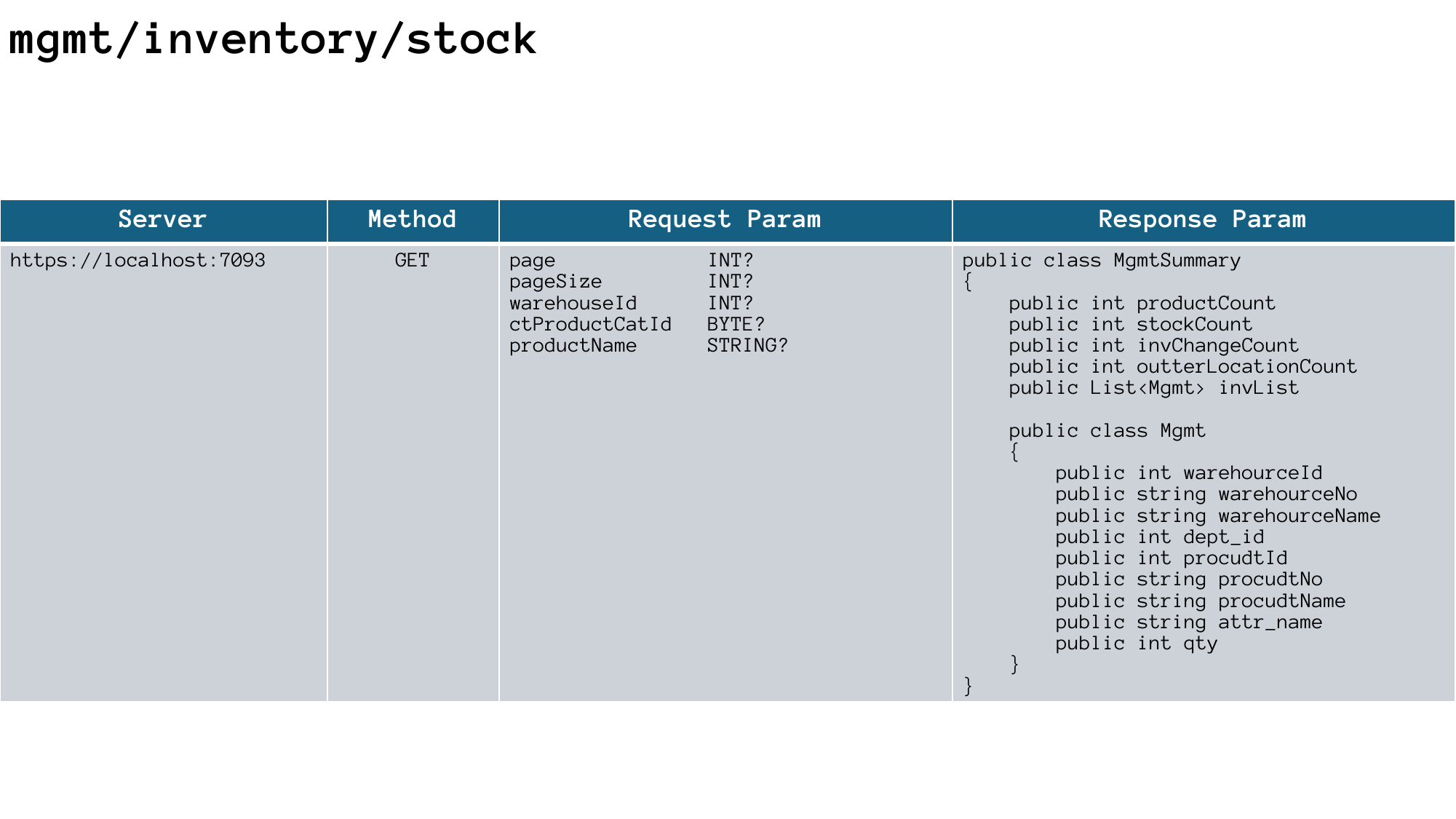

mgmt/inventory/stock
| Server | Method | Request Param | Response Param |
| --- | --- | --- | --- |
| https://localhost:7093 | GET | page INT? pageSize INT? warehouseId INT? ctProductCatId BYTE? productName STRING? | public class MgmtSummary { public int productCount public int stockCount public int invChangeCount public int outterLocationCount public List<Mgmt> invList public class Mgmt { public int warehourceId public string warehourceNo public string warehourceName public int dept\_id public int procudtId public string procudtNo public string procudtName public string attr\_name public int qty } } |